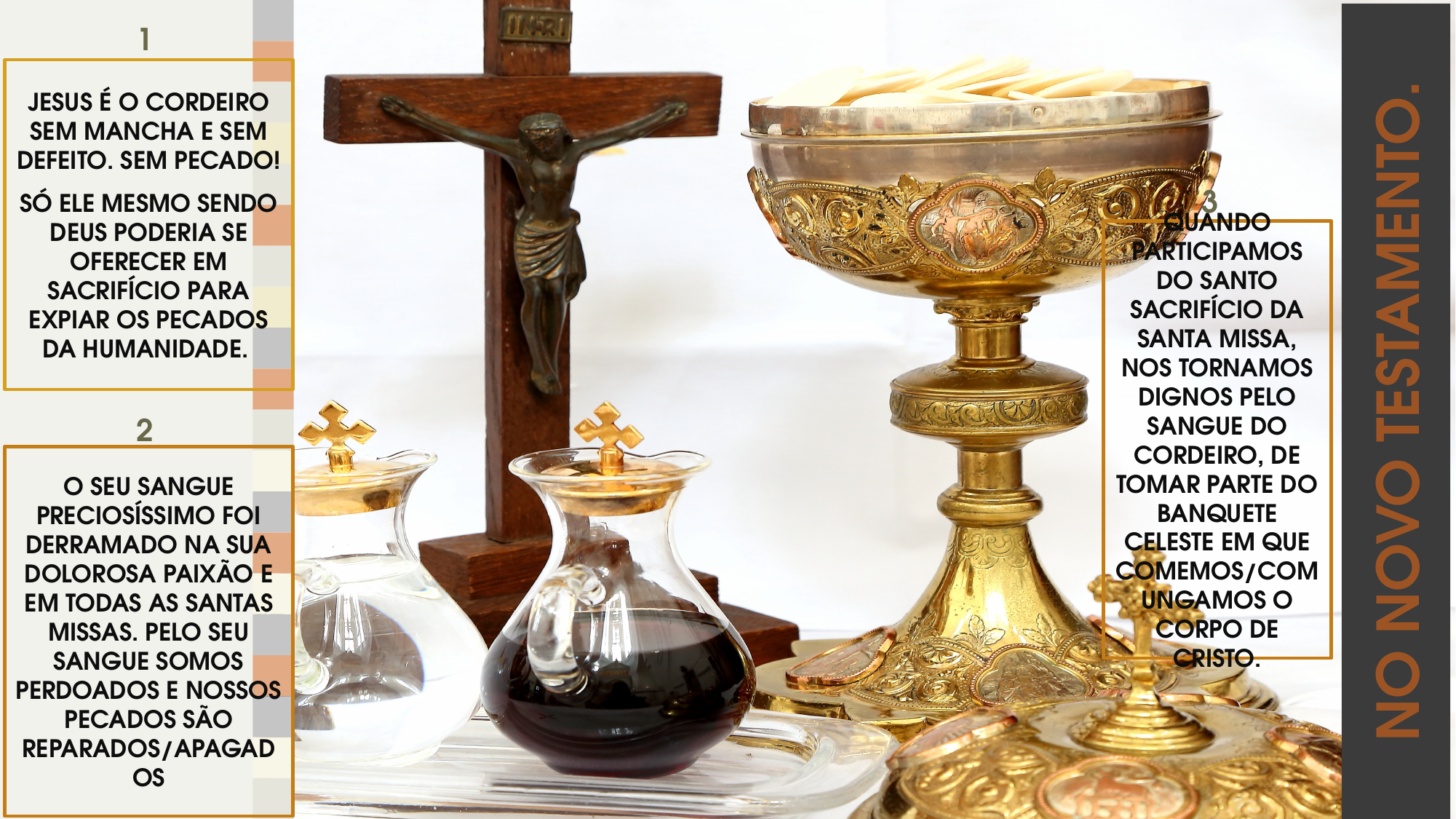

1
Jesus é o Cordeiro sem mancha e sem defeito. Sem pecado!
Só Ele mesmo sendo Deus poderia se oferecer em sacrifício para expiar os pecados da Humanidade.
3
Quando participamos do Santo sacrifício da Santa Missa, nos tornamos dignos pelo sangue do Cordeiro, de tomar parte do banquete celeste em que comemos/Comungamos o Corpo de Cristo.
# No novo testamento.
2
O Seu sangue preciosíssimo foi derramado na Sua dolorosa Paixão e em todas as Santas Missas. Pelo Seu sangue somos perdoados e nossos pecados são reparados/apagados